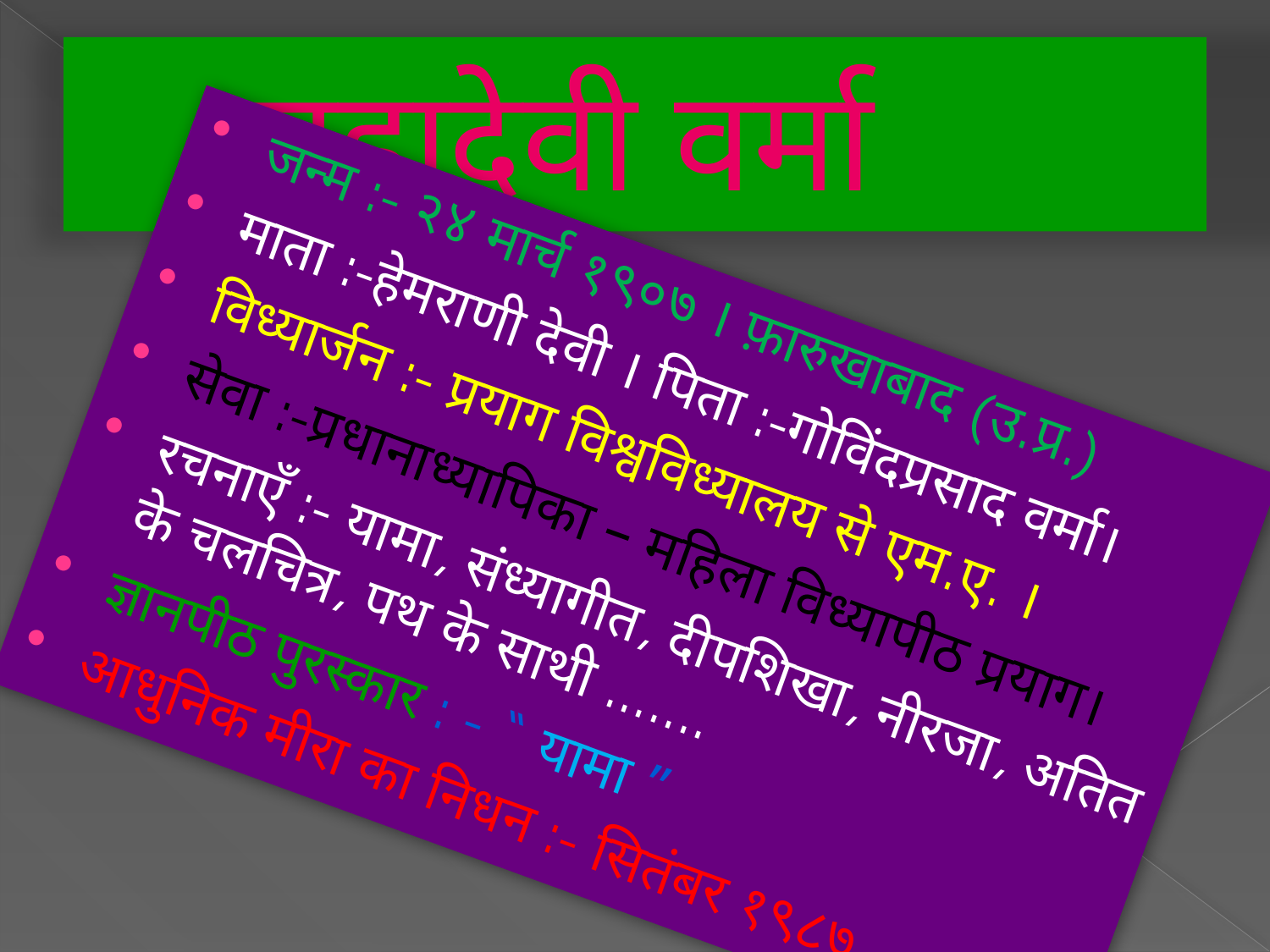

# महादेवी वर्मा
जन्म :- २४ मार्च १९०७ । फ़ारुखाबाद (उ.प्र.)
माता :-हेमराणी देवी । पिता :-गोविंदप्रसाद वर्मा।
विध्यार्जन :- प्रयाग विश्वविध्यालय से एम.ए. ।
सेवा :-प्रधानाध्यापिका – महिला विध्यापीठ प्रयाग।
रचनाएँ :- यामा, संध्यागीत, दीपशिखा, नीरजा, अतित के चलचित्र, पथ के साथी .......
ज्ञानपीठ पुरस्कार : - “ यामा ”
आधुनिक मीरा का निधन :- सितंबर १९८७